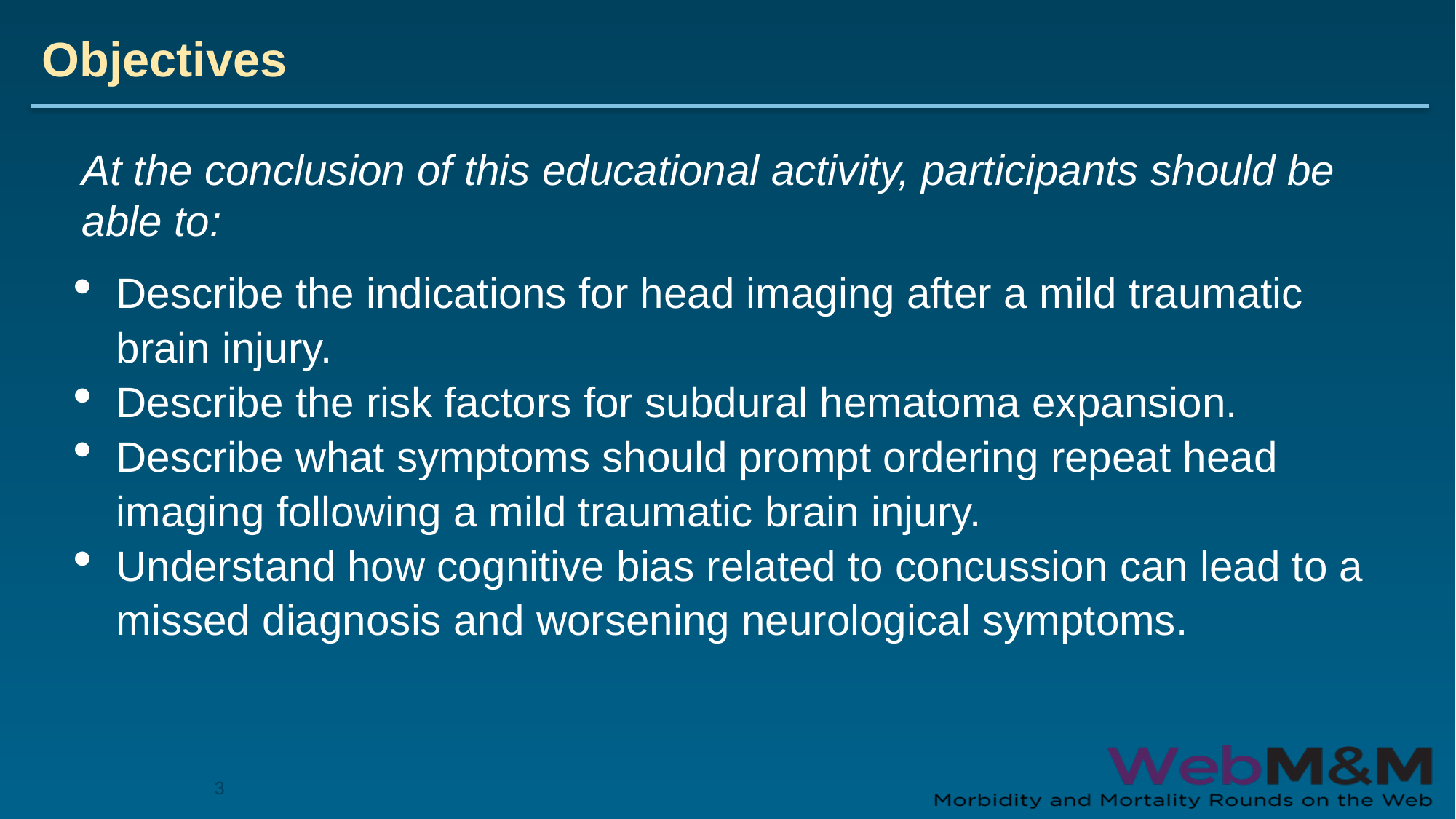

# Objectives
At the conclusion of this educational activity, participants should be able to:
Describe the indications for head imaging after a mild traumatic brain injury.
Describe the risk factors for subdural hematoma expansion.
Describe what symptoms should prompt ordering repeat head imaging following a mild traumatic brain injury.
Understand how cognitive bias related to concussion can lead to a missed diagnosis and worsening neurological symptoms.
3